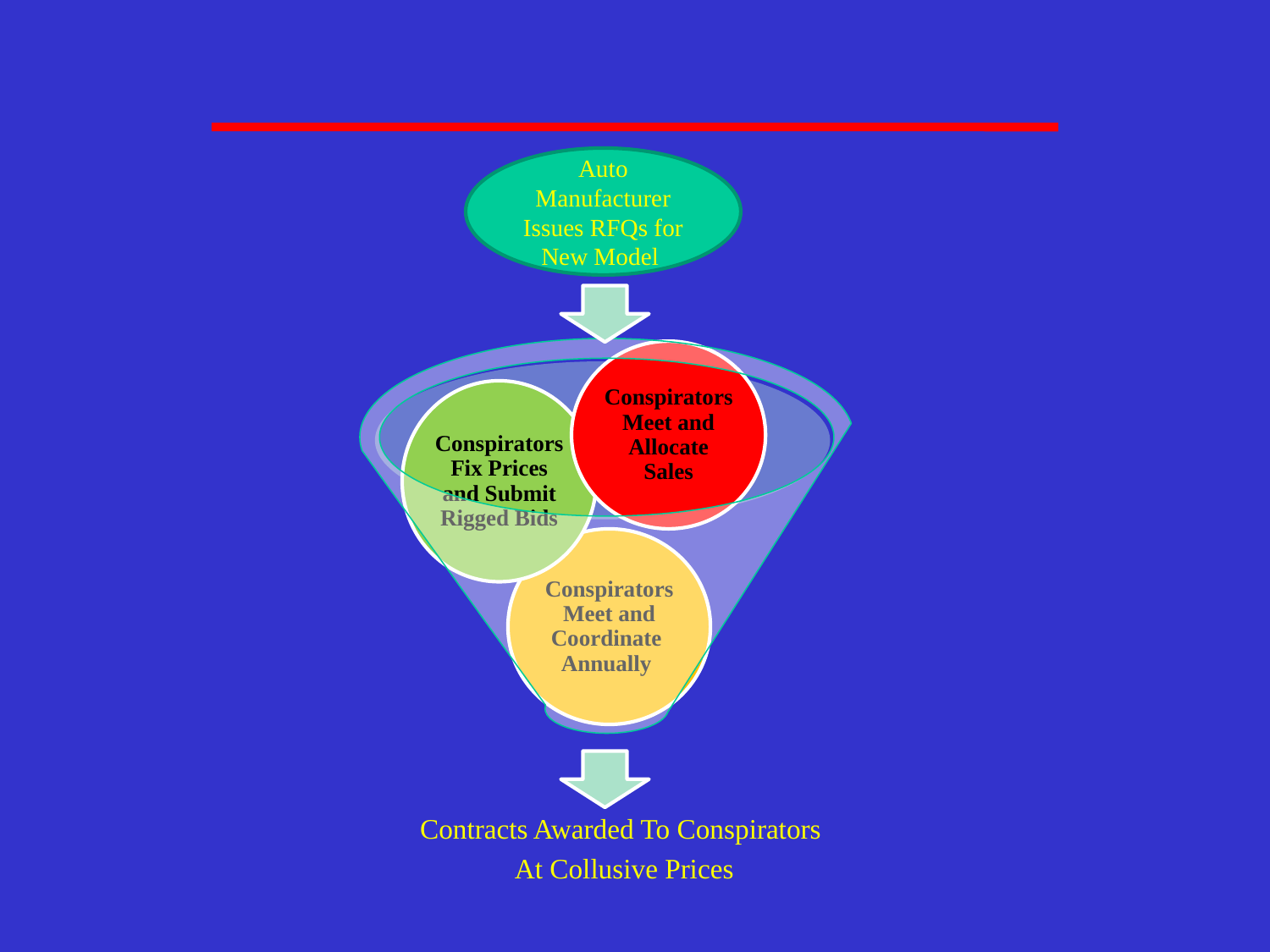

Auto Manufacturer Issues RFQs for New Model

Contracts Awarded To Conspirators
At Collusive Prices
Conspirators Meet and Coordinate  Annually
Conspirators Fix Prices and Submit Rigged Bids
Conspirators Meet and Allocate Sales